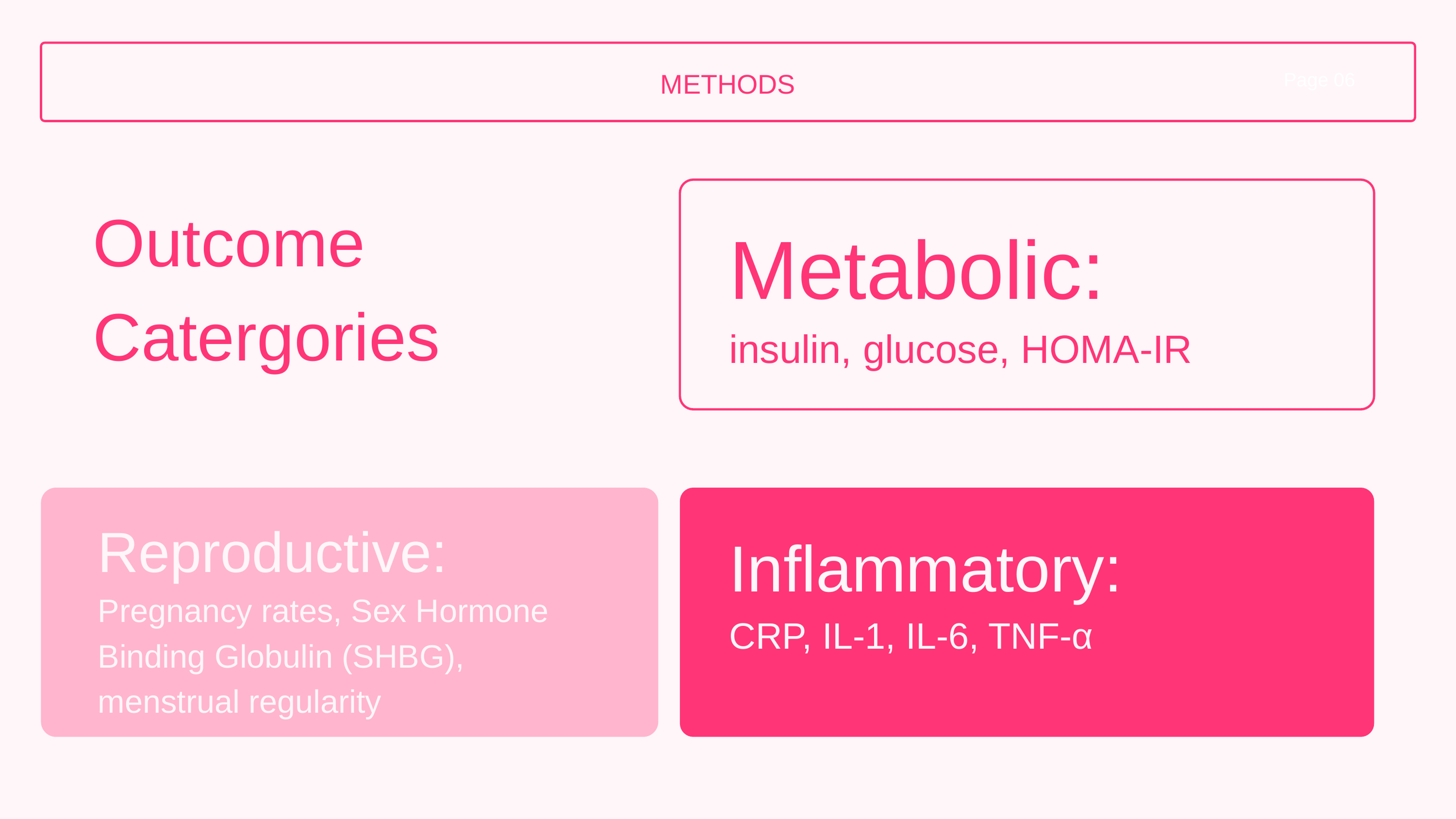

METHODS
Page 06

Outcome Catergories
Metabolic:
insulin, glucose, HOMA-IR

Reproductive:
Pregnancy rates, Sex Hormone Binding Globulin (SHBG), menstrual regularity

Inflammatory:
CRP, IL-1, IL-6, TNF-α